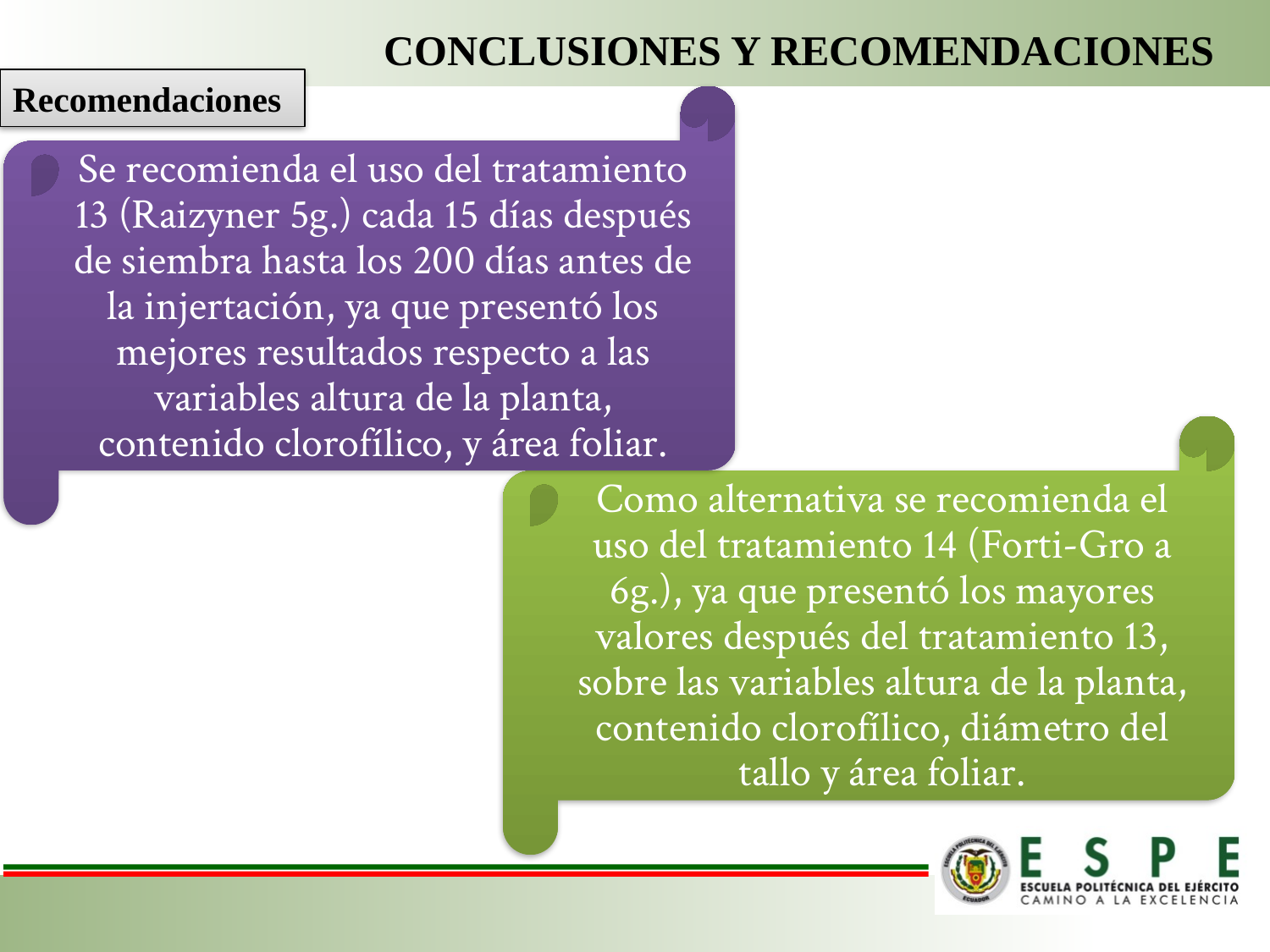

Como alternativa se recomienda el uso del tratamiento 14 (Forti-Gro a 6g.), ya que presentó los mayores valores después del tratamiento 13, sobre las variables altura de la planta, contenido clorofílico, diámetro del tallo y área foliar.
Se recomienda el uso del tratamiento 13 (Raizyner 5g.) cada 15 días después de siembra hasta los 200 días antes de la injertación, ya que presentó los mejores resultados respecto a las variables altura de la planta, contenido clorofílico, y área foliar.
CONCLUSIONES Y RECOMENDACIONES
Recomendaciones